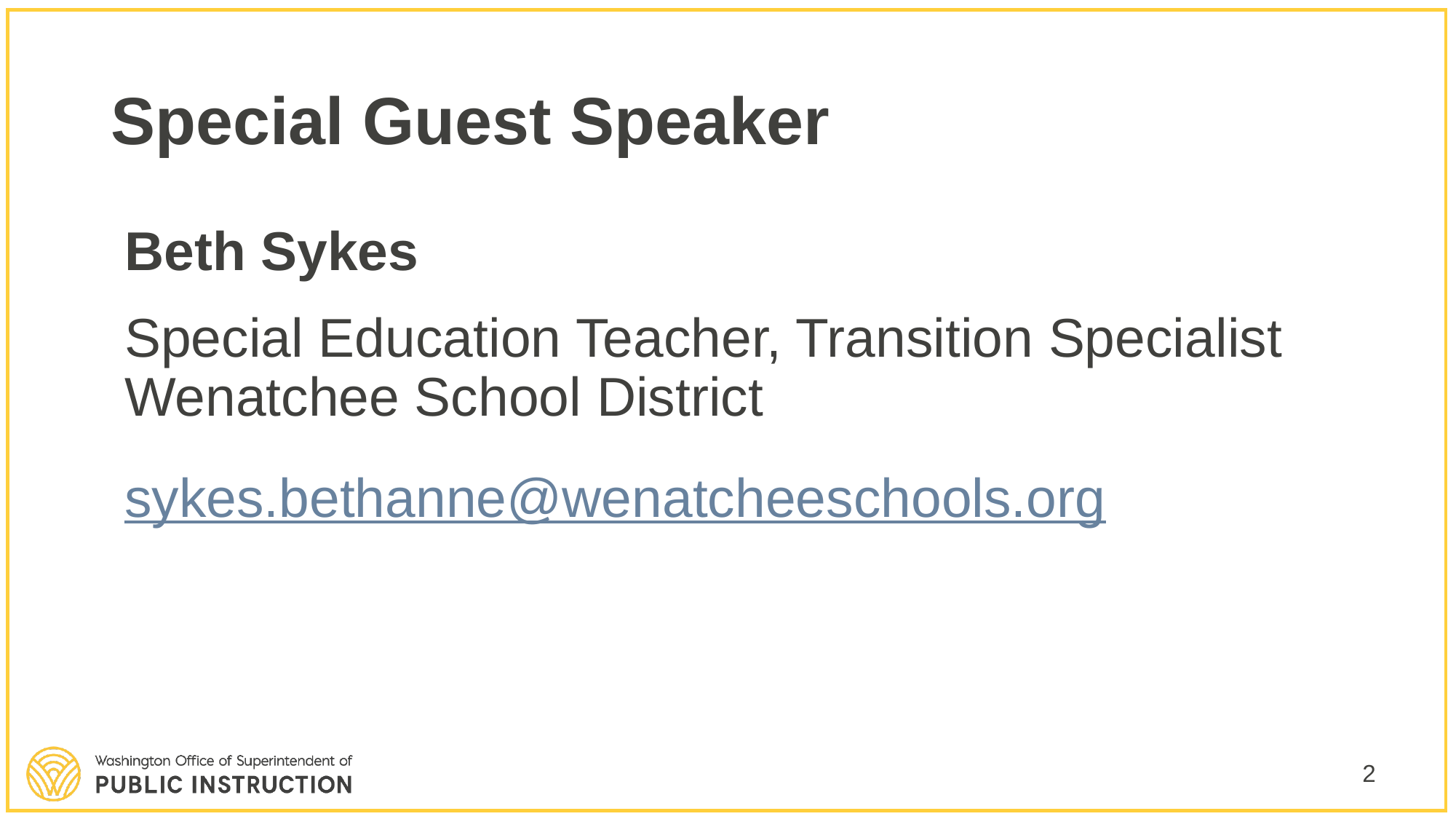

# Special Guest Speaker
Beth Sykes
Special Education Teacher, Transition Specialist
Wenatchee School District
sykes.bethanne@wenatcheeschools.org
2